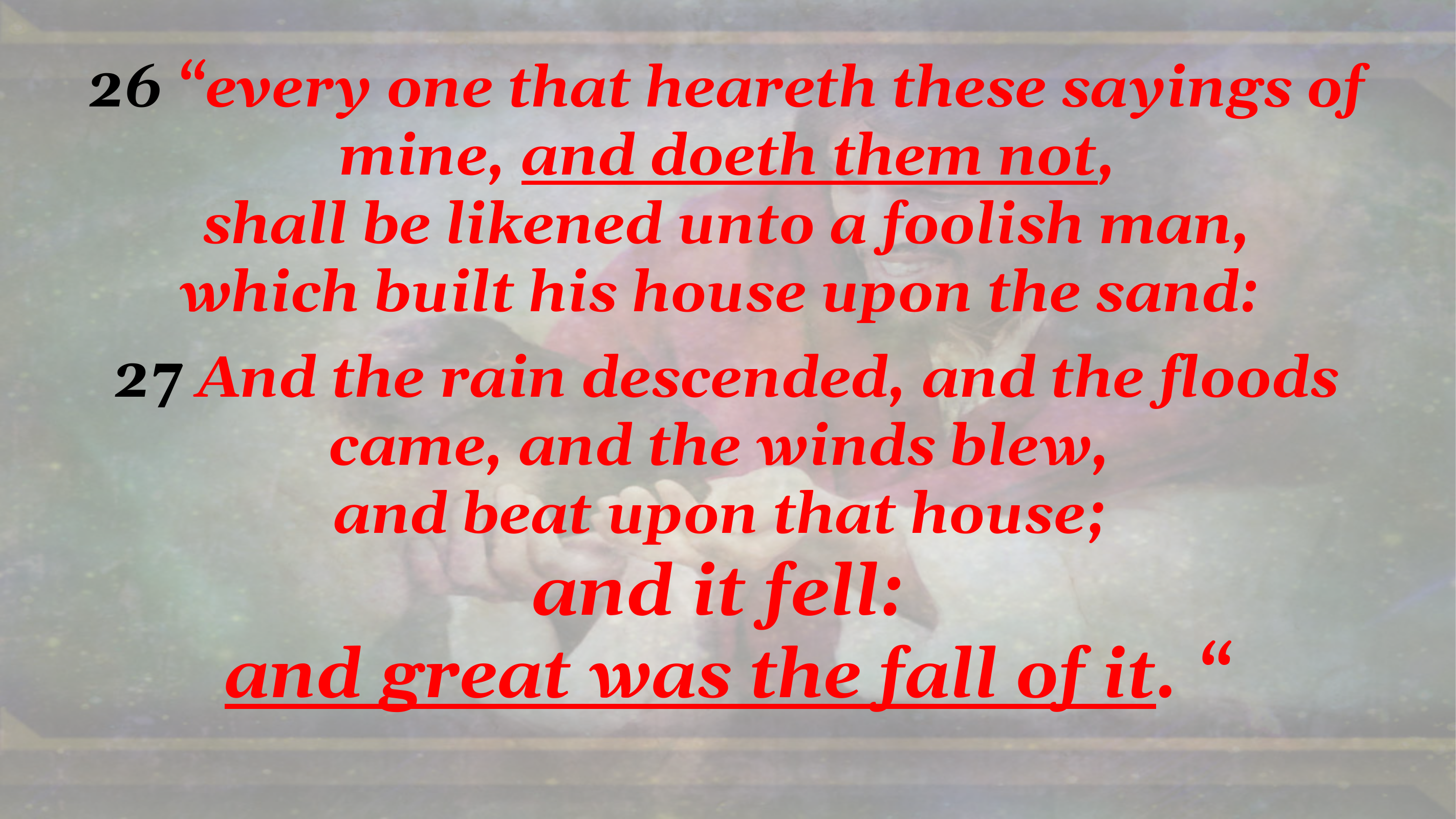

26 “every one that heareth these sayings of mine, and doeth them not,
 shall be likened unto a foolish man,
which built his house upon the sand:
27 And the rain descended, and the floods came, and the winds blew,
and beat upon that house;
and it fell:
and great was the fall of it. “